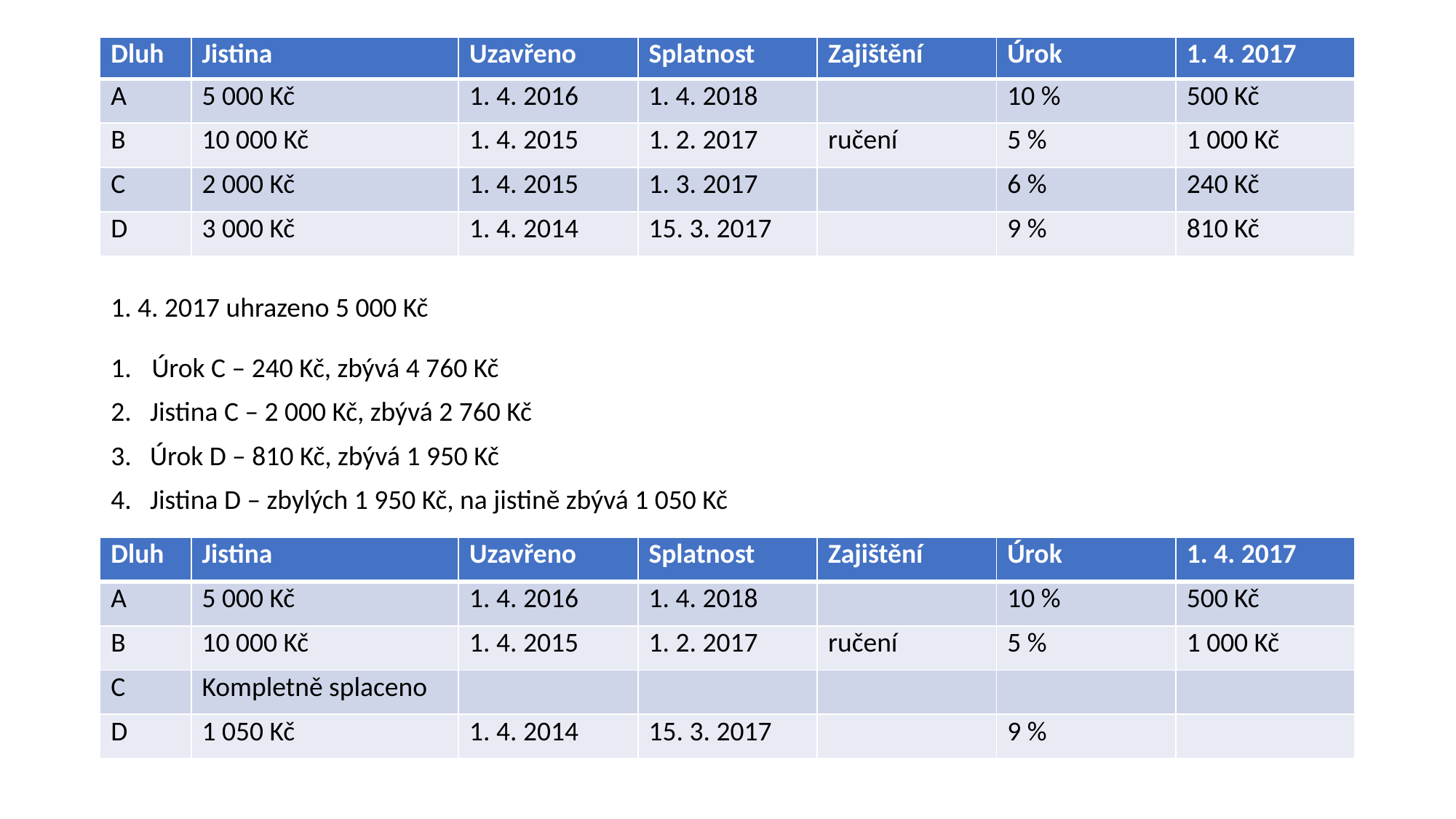

| Dluh | Jistina | Uzavřeno | Splatnost | Zajištění | Úrok | 1. 4. 2017 |
| --- | --- | --- | --- | --- | --- | --- |
| A | 5 000 Kč | 1. 4. 2016 | 1. 4. 2018 |  | 10 % | 500 Kč |
| B | 10 000 Kč | 1. 4. 2015 | 1. 2. 2017 | ručení | 5 % | 1 000 Kč |
| C | 2 000 Kč | 1. 4. 2015 | 1. 3. 2017 |  | 6 % | 240 Kč |
| D | 3 000 Kč | 1. 4. 2014 | 15. 3. 2017 |  | 9 % | 810 Kč |
1. 4. 2017 uhrazeno 5 000 Kč
Úrok C – 240 Kč, zbývá 4 760 Kč
2.   Jistina C – 2 000 Kč, zbývá 2 760 Kč
3.   Úrok D – 810 Kč, zbývá 1 950 Kč
4.   Jistina D – zbylých 1 950 Kč, na jistině zbývá 1 050 Kč
| Dluh | Jistina | Uzavřeno | Splatnost | Zajištění | Úrok | 1. 4. 2017 |
| --- | --- | --- | --- | --- | --- | --- |
| A | 5 000 Kč | 1. 4. 2016 | 1. 4. 2018 |  | 10 % | 500 Kč |
| B | 10 000 Kč | 1. 4. 2015 | 1. 2. 2017 | ručení | 5 % | 1 000 Kč |
| C | Kompletně splaceno |  |  |  |  |  |
| D | 1 050 Kč | 1. 4. 2014 | 15. 3. 2017 |  | 9 % |  |